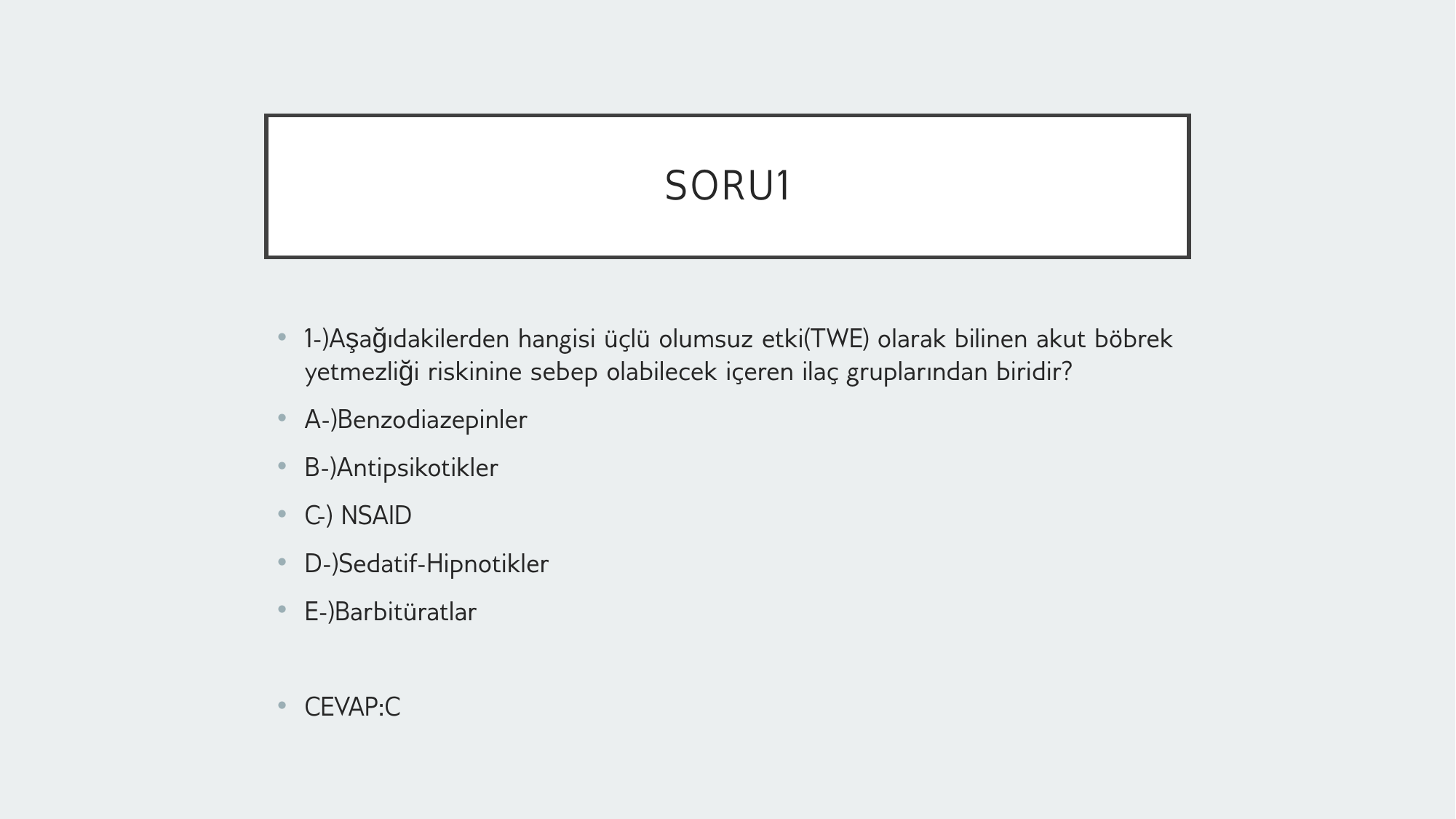

# soru1
1-)Aşağıdakilerden hangisi üçlü olumsuz etki(TWE) olarak bilinen akut böbrek yetmezliği riskinine sebep olabilecek içeren ilaç gruplarından biridir?
A-)Benzodiazepinler
B-)Antipsikotikler
C-) NSAID
D-)Sedatif-Hipnotikler
E-)Barbitüratlar

CEVAP:C